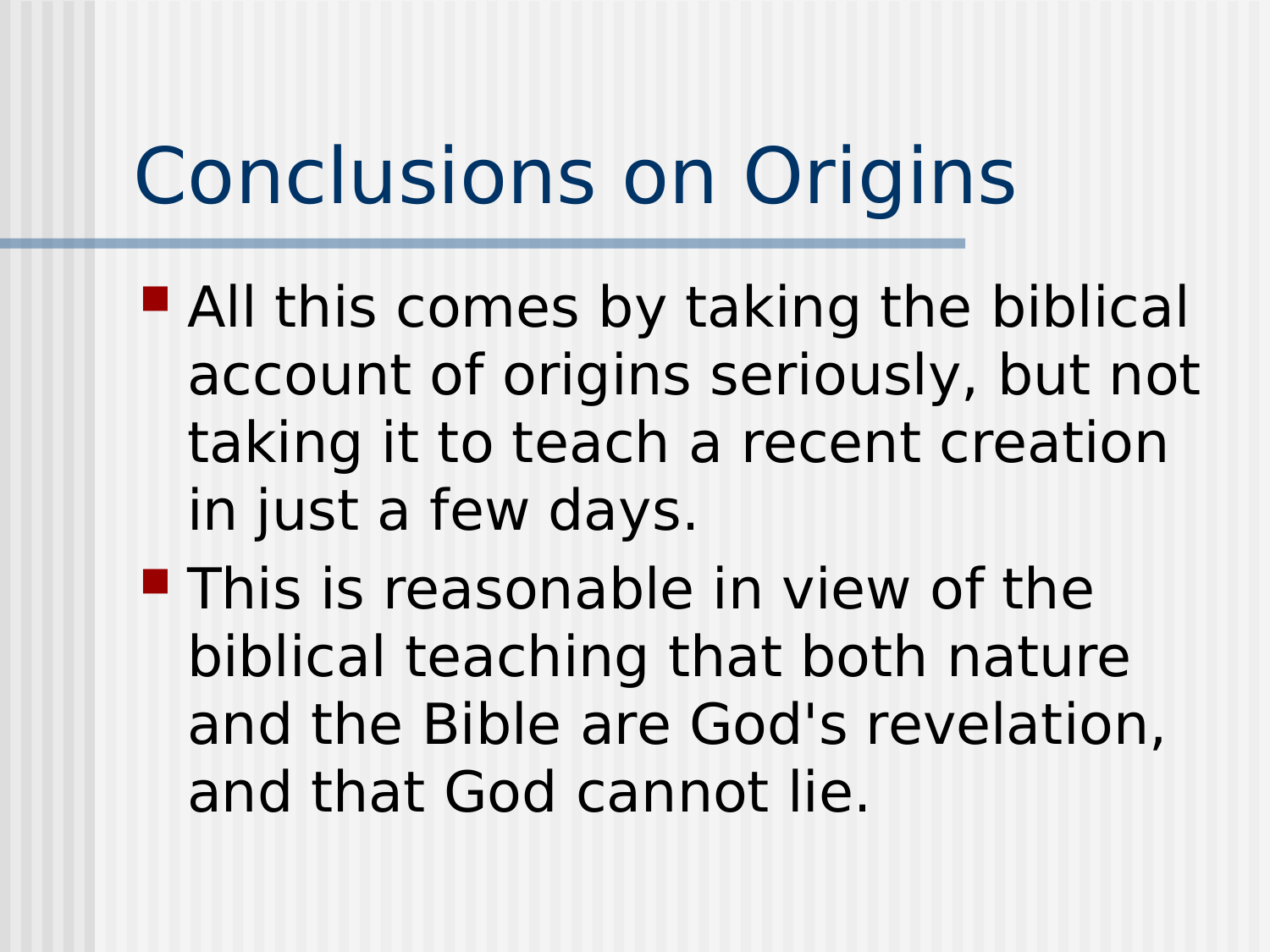

# Conclusions on Origins
All this comes by taking the biblical account of origins seriously, but not taking it to teach a recent creation in just a few days.
This is reasonable in view of the biblical teaching that both nature and the Bible are God's revelation, and that God cannot lie.